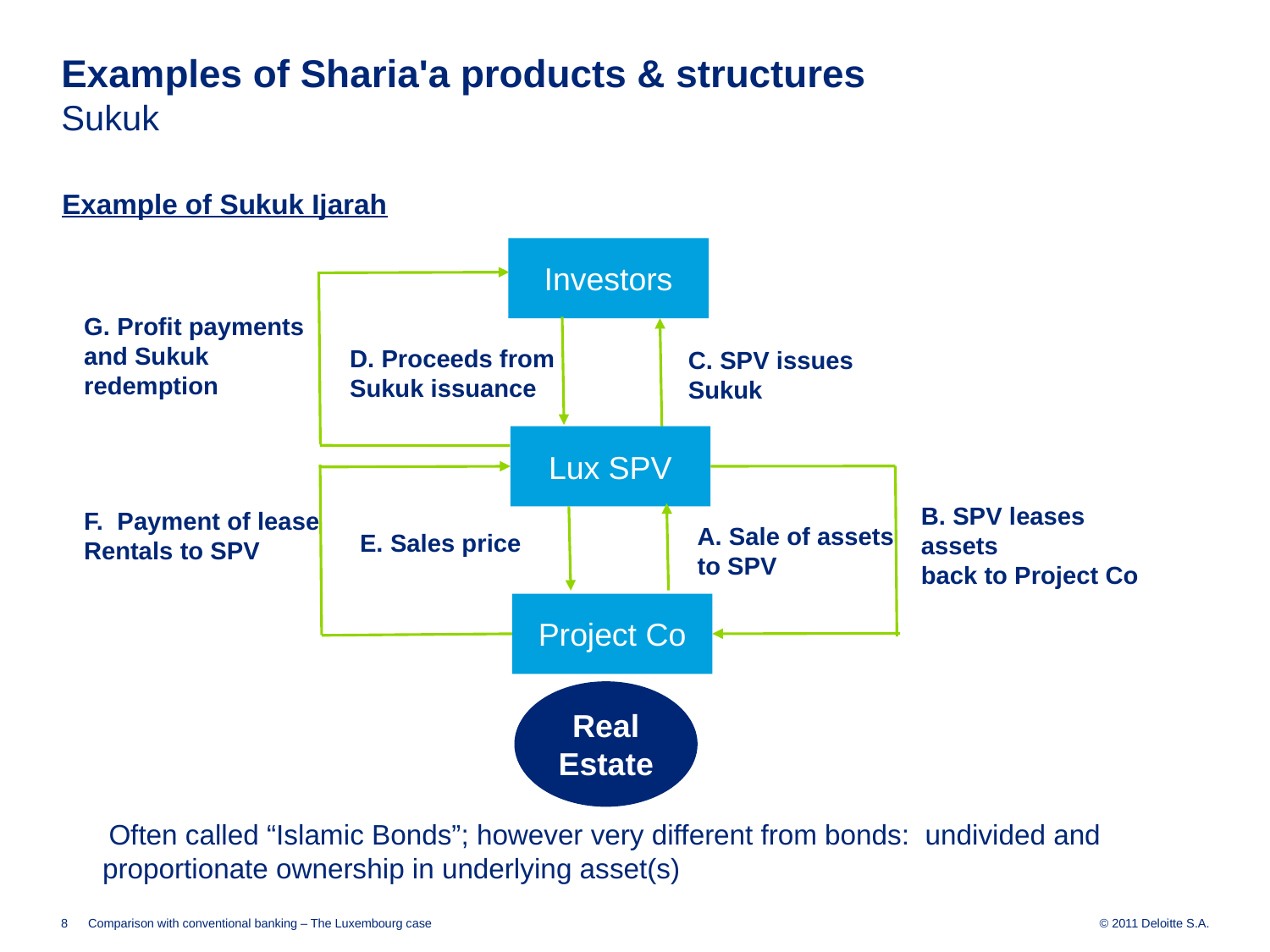

# Examples of Sharia'a products & structures Sukuk
Example of Sukuk Ijarah
Investors
G. Profit payments
and Sukuk redemption
D. Proceeds from
Sukuk issuance
C. SPV issues Sukuk
Lux SPV
B. SPV leases assets
back to Project Co
F.  Payment of lease
Rentals to SPV
A. Sale of assets
to SPV
E. Sales price
Project Co

Real Estate
Often called “Islamic Bonds”; however very different from bonds:  undivided and proportionate ownership in underlying asset(s)